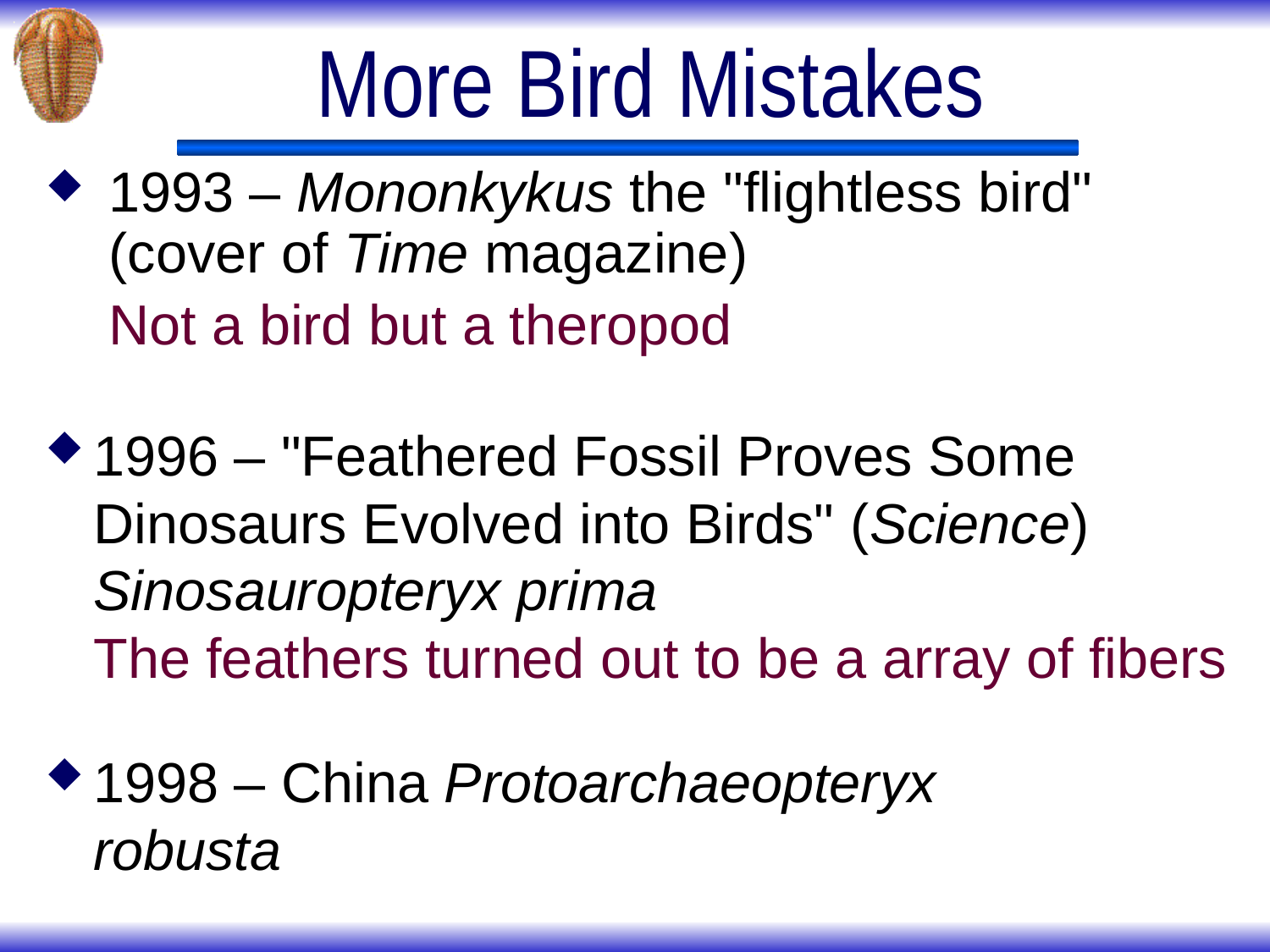

# More Bird Mistakes
1993 – Mononkykus the "flightless bird" (cover of Time magazine)
 	Not a bird but a theropod
1996 – "Feathered Fossil Proves Some Dinosaurs Evolved into Birds" (Science) Sinosauropteryx prima
	The feathers turned out to be a array of fibers
1998 – China Protoarchaeopteryx robusta